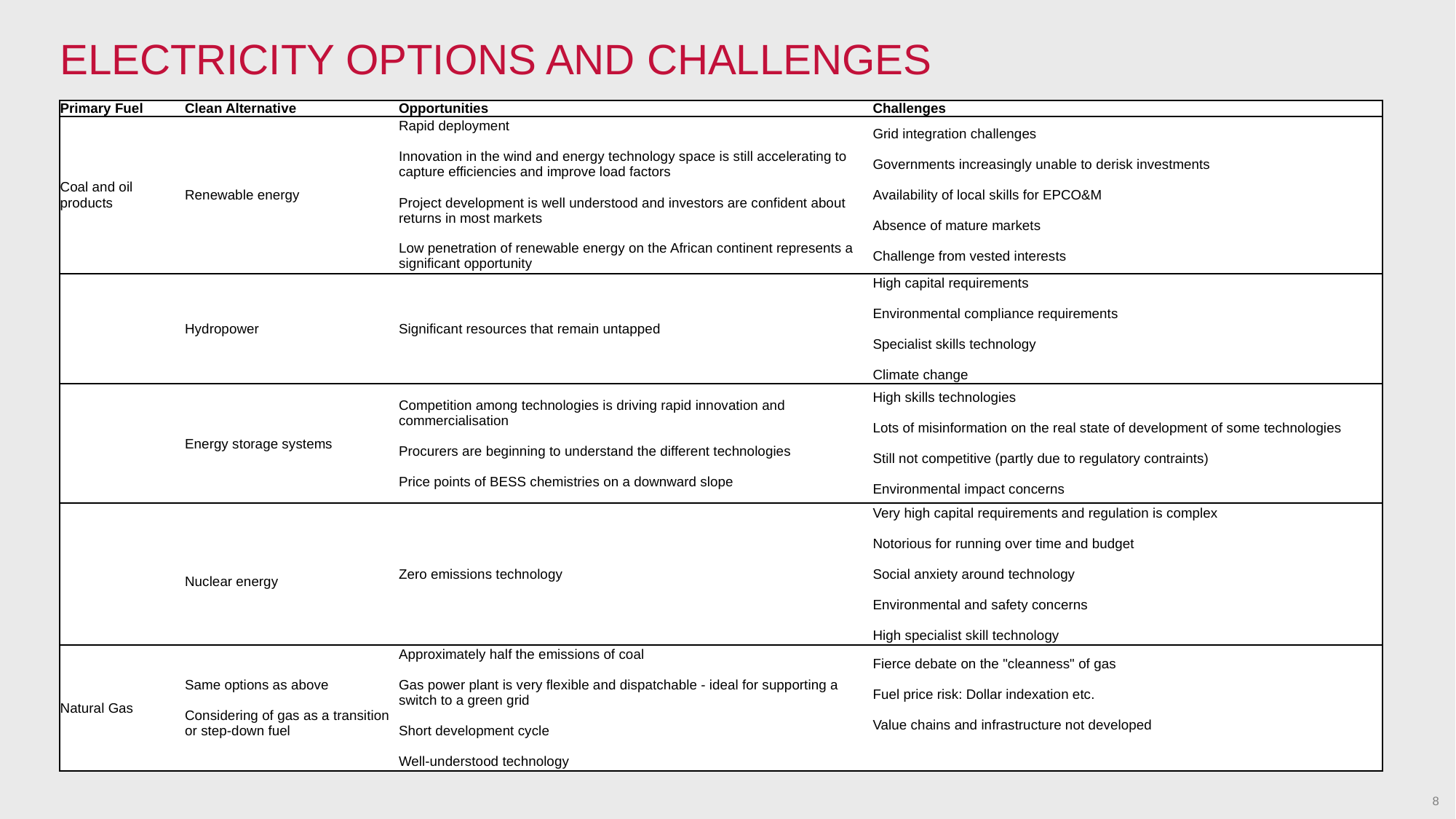

# Electricity options and challenges
| Primary Fuel | Clean Alternative | Opportunities | Challenges |
| --- | --- | --- | --- |
| Coal and oil products | Renewable energy | Rapid deployment Innovation in the wind and energy technology space is still accelerating to capture efficiencies and improve load factors Project development is well understood and investors are confident about returns in most markets Low penetration of renewable energy on the African continent represents a significant opportunity | Grid integration challenges Governments increasingly unable to derisk investments Availability of local skills for EPCO&M Absence of mature markets Challenge from vested interests |
|  | Hydropower | Significant resources that remain untapped | High capital requirements Environmental compliance requirements Specialist skills technology Climate change |
|  | Energy storage systems | Competition among technologies is driving rapid innovation and commercialisation Procurers are beginning to understand the different technologies Price points of BESS chemistries on a downward slope | High skills technologies Lots of misinformation on the real state of development of some technologies Still not competitive (partly due to regulatory contraints) Environmental impact concerns |
|  | Nuclear energy | Zero emissions technology | Very high capital requirements and regulation is complex Notorious for running over time and budget Social anxiety around technology Environmental and safety concerns High specialist skill technology |
| Natural Gas | Same options as above Considering of gas as a transition or step-down fuel | Approximately half the emissions of coal Gas power plant is very flexible and dispatchable - ideal for supporting a switch to a green grid Short development cycle Well-understood technology | Fierce debate on the "cleanness" of gas Fuel price risk: Dollar indexation etc. Value chains and infrastructure not developed |